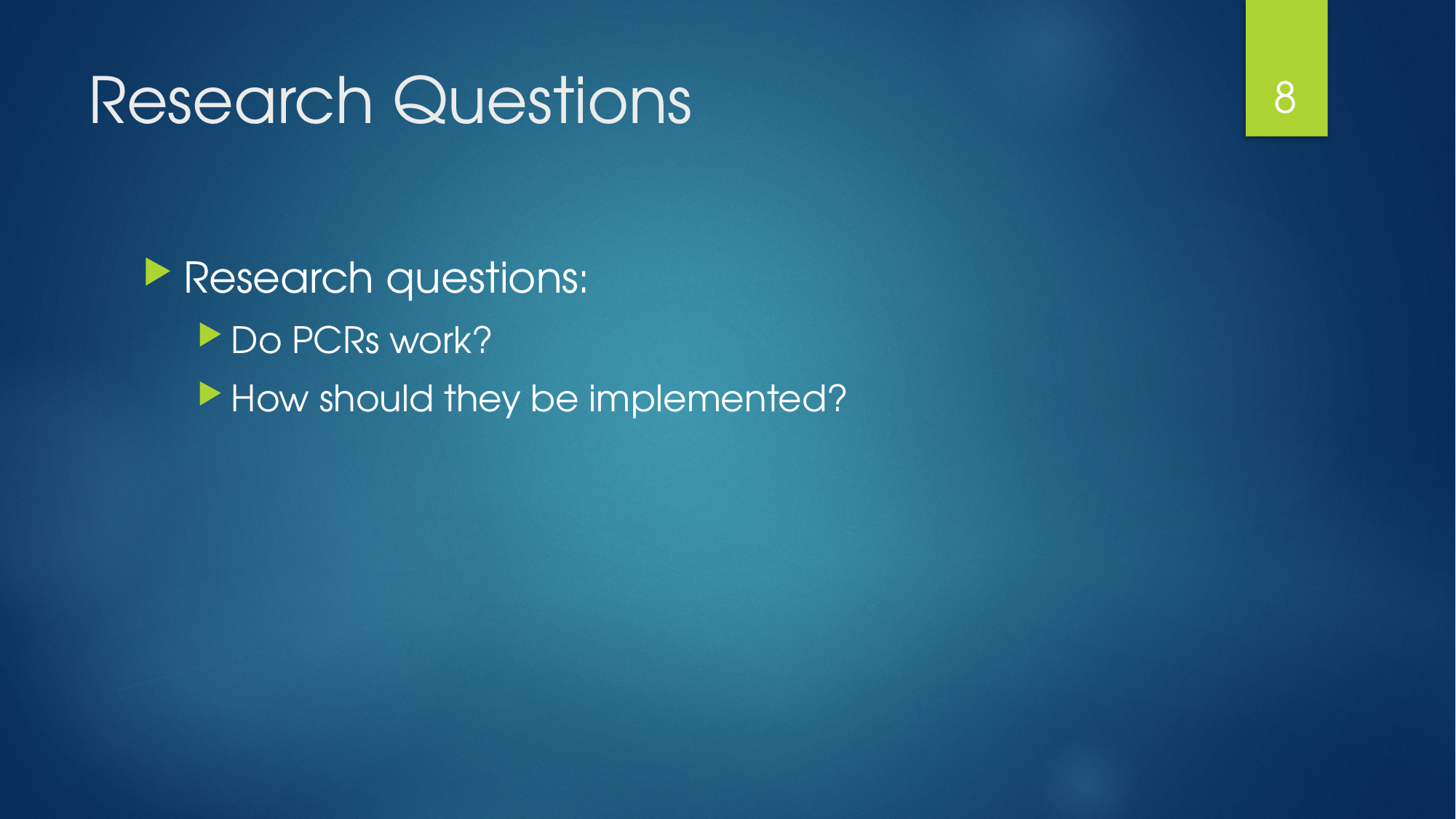

8
# Research Questions
Research questions:
Do PCRs work?
How should they be implemented?